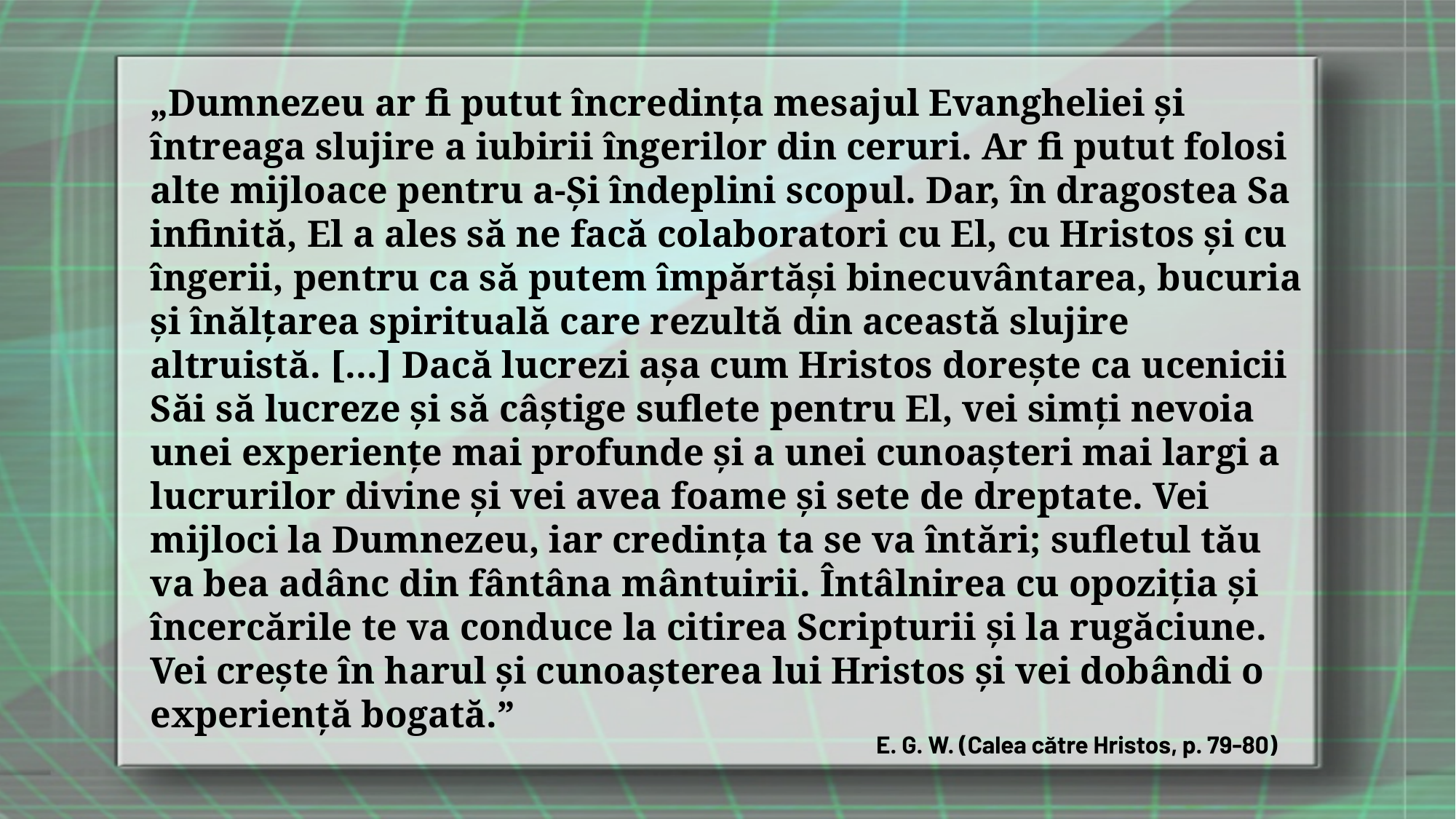

„Dumnezeu ar fi putut încredința mesajul Evangheliei și întreaga slujire a iubirii îngerilor din ceruri. Ar fi putut folosi alte mijloace pentru a-Și îndeplini scopul. Dar, în dragostea Sa infinită, El a ales să ne facă colaboratori cu El, cu Hristos și cu îngerii, pentru ca să putem împărtăși binecuvântarea, bucuria și înălțarea spirituală care rezultă din această slujire altruistă. [...] Dacă lucrezi așa cum Hristos dorește ca ucenicii Săi să lucreze și să câștige suflete pentru El, vei simți nevoia unei experiențe mai profunde și a unei cunoașteri mai largi a lucrurilor divine și vei avea foame și sete de dreptate. Vei mijloci la Dumnezeu, iar credința ta se va întări; sufletul tău va bea adânc din fântâna mântuirii. Întâlnirea cu opoziția și încercările te va conduce la citirea Scripturii și la rugăciune. Vei crește în harul și cunoașterea lui Hristos și vei dobândi o experiență bogată.”
E. G. W. (Calea către Hristos, p. 79-80)